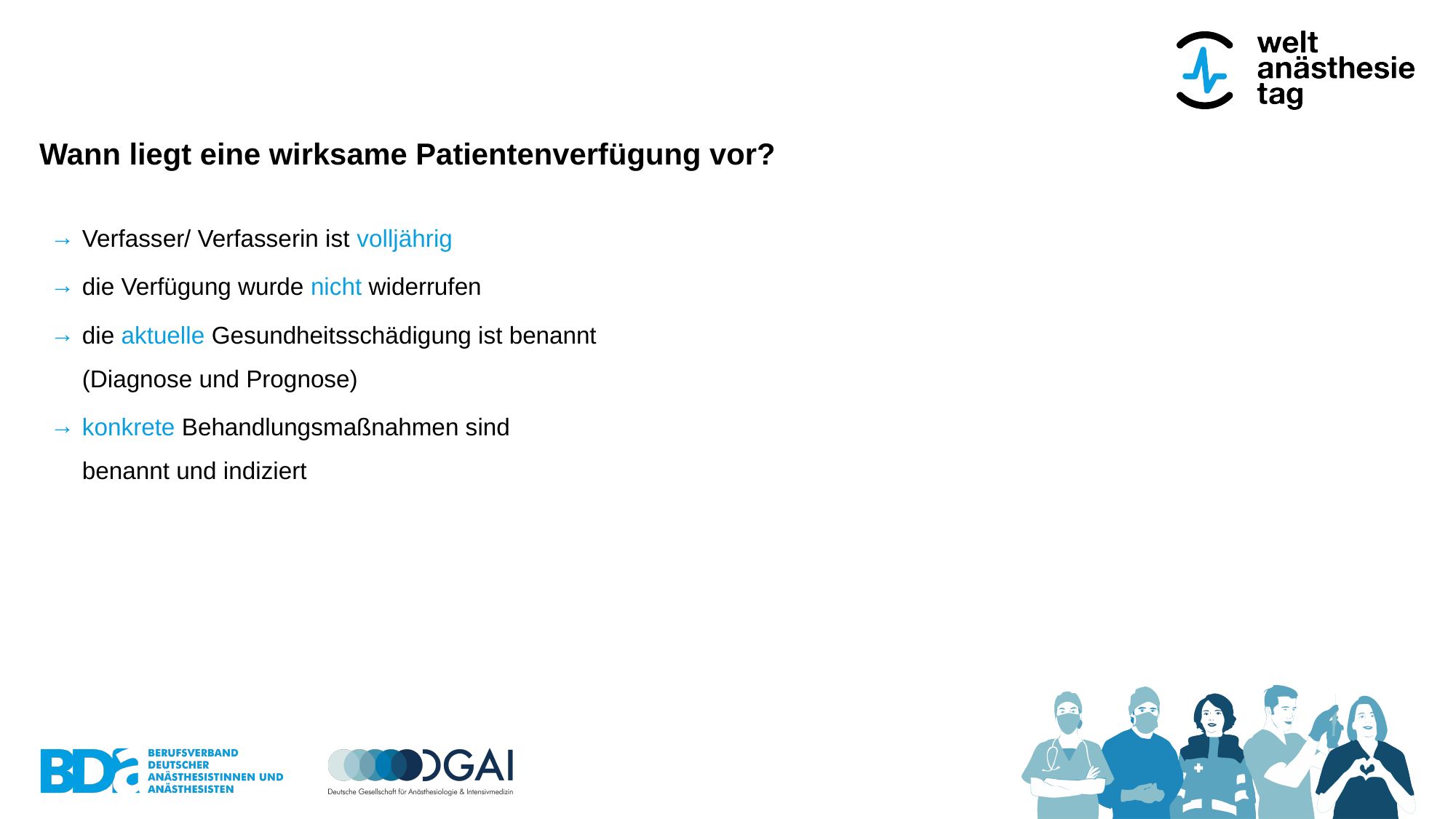

# Wann liegt eine wirksame Patientenverfügung vor?
Verfasser/ Verfasserin ist volljährig
die Verfügung wurde nicht widerrufen
die aktuelle Gesundheitsschädigung ist benannt
(Diagnose und Prognose)
konkrete Behandlungsmaßnahmen sind
benannt und indiziert